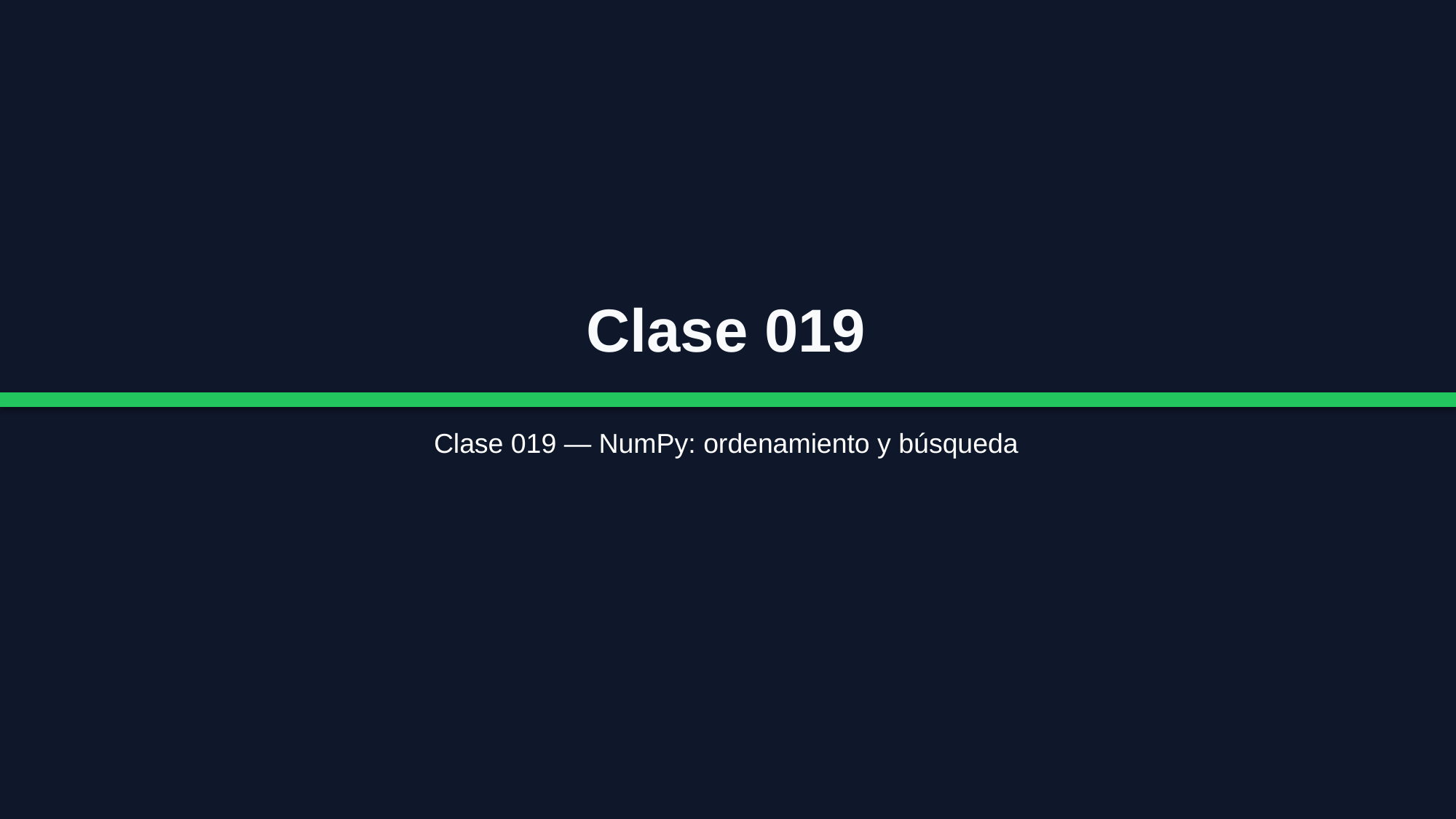

Clase 019

Clase 019 — NumPy: ordenamiento y búsqueda